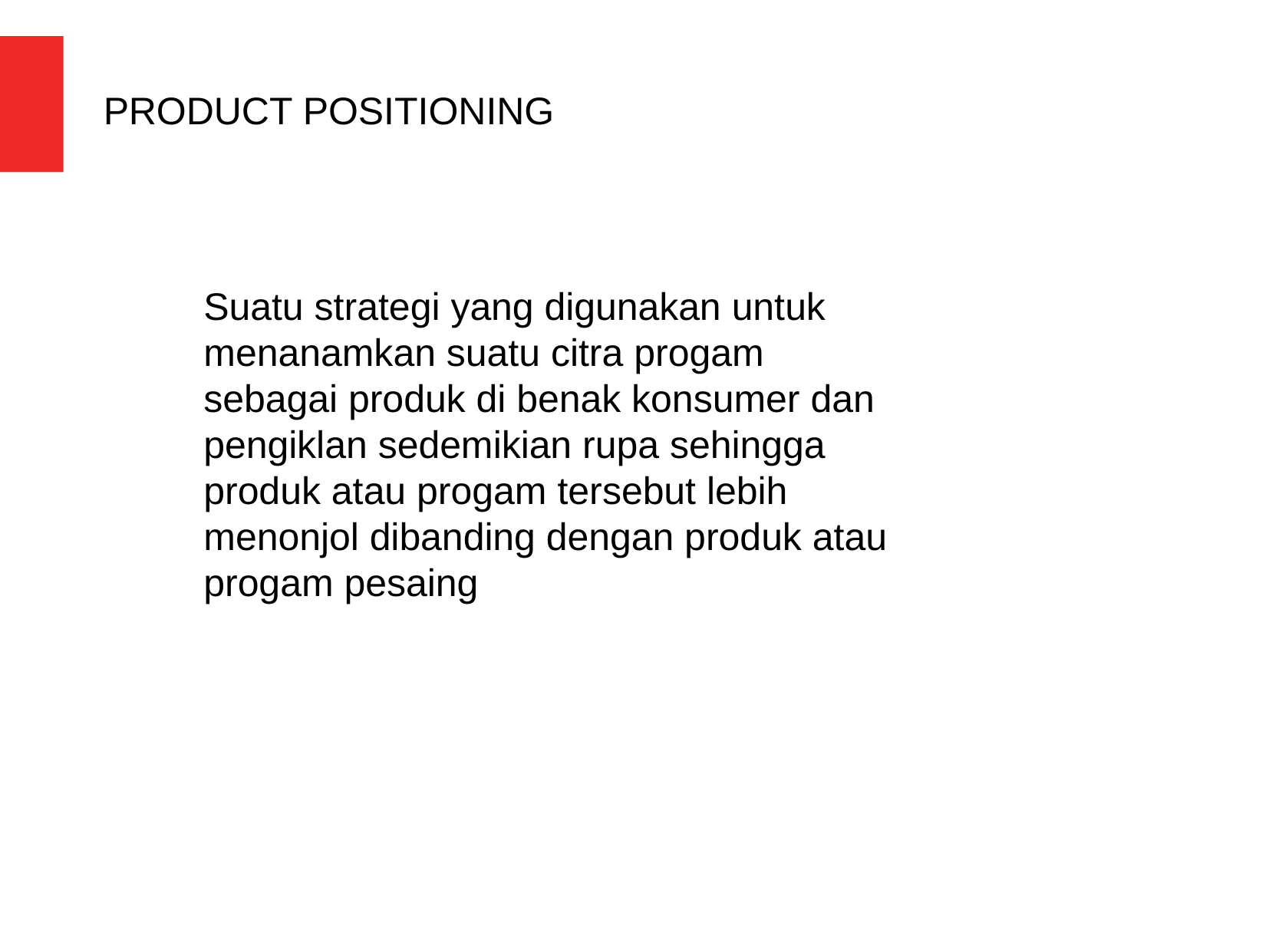

PRODUCT POSITIONING
Suatu strategi yang digunakan untuk menanamkan suatu citra progam  sebagai produk di benak konsumer dan pengiklan sedemikian rupa sehingga produk atau progam tersebut lebih menonjol dibanding dengan produk atau progam pesaing